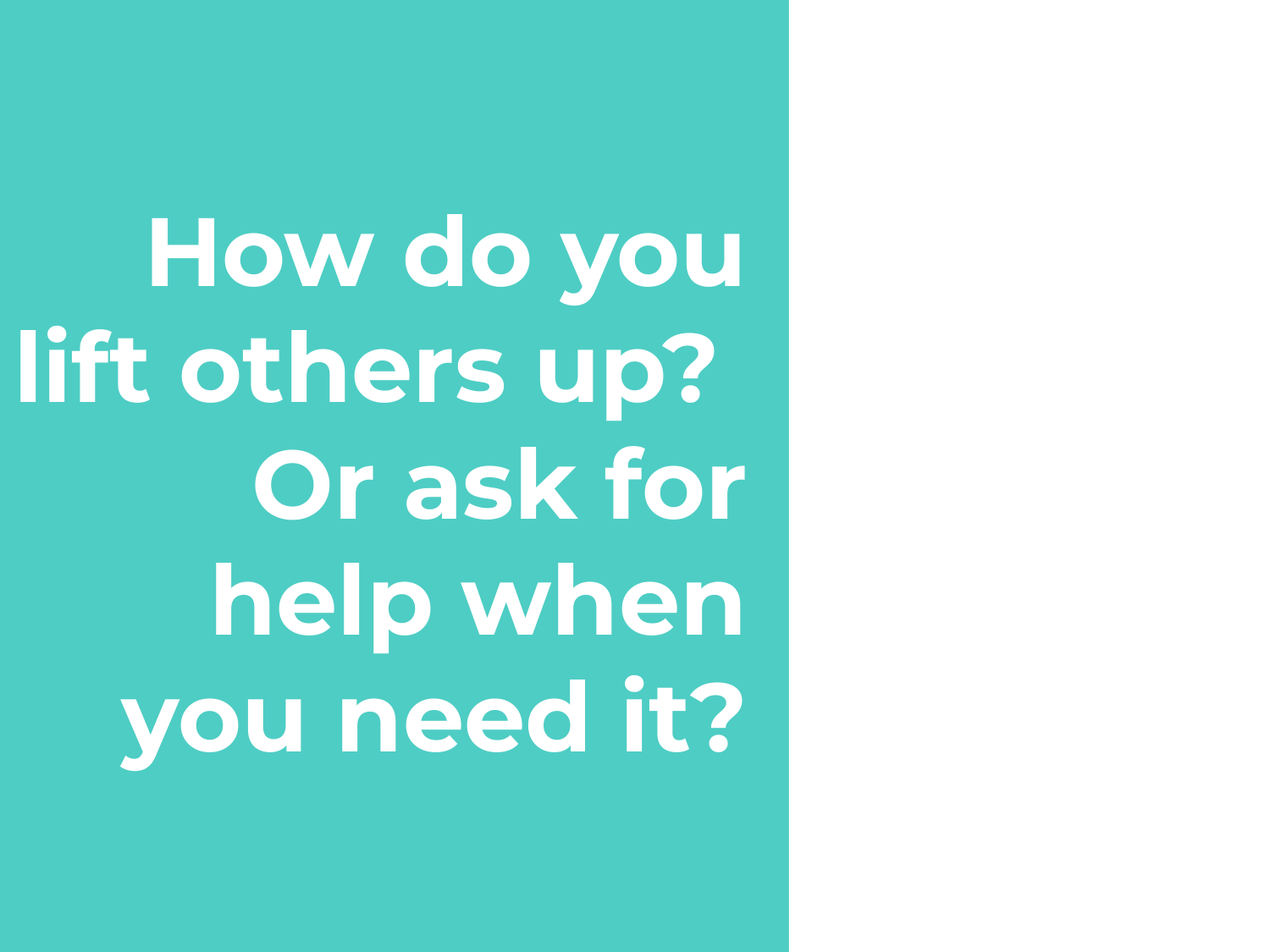

# How do you lift others up? Or ask for help when you need it?